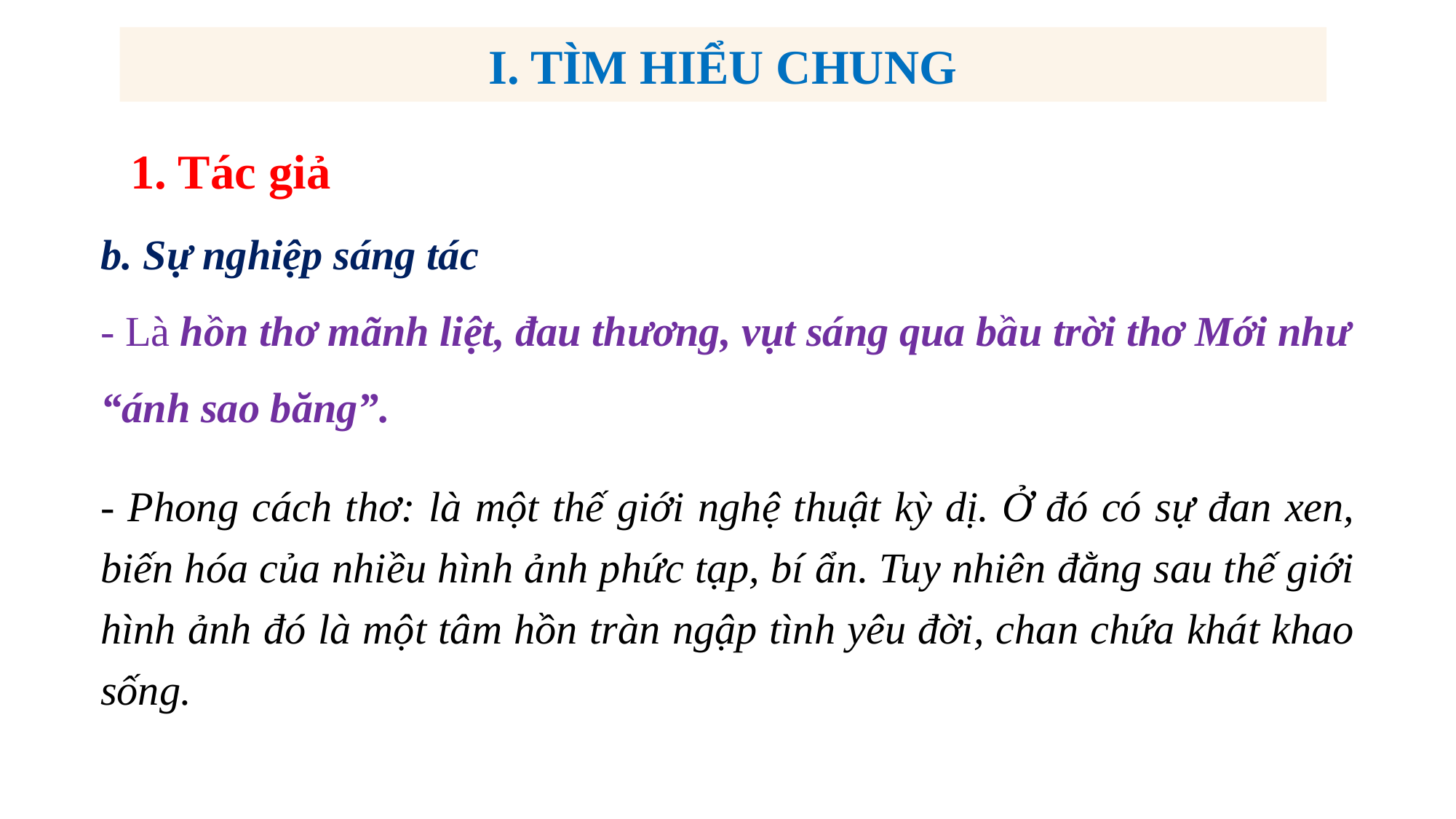

#

I. TÌM HIỂU CHUNG
1. Tác giả
b. Sự nghiệp sáng tác
- Là hồn thơ mãnh liệt, đau thương, vụt sáng qua bầu trời thơ Mới như “ánh sao băng”.
- Phong cách thơ: là một thế giới nghệ thuật kỳ dị. Ở đó có sự đan xen, biến hóa của nhiều hình ảnh phức tạp, bí ẩn. Tuy nhiên đằng sau thế giới hình ảnh đó là một tâm hồn tràn ngập tình yêu đời, chan chứa khát khao sống.